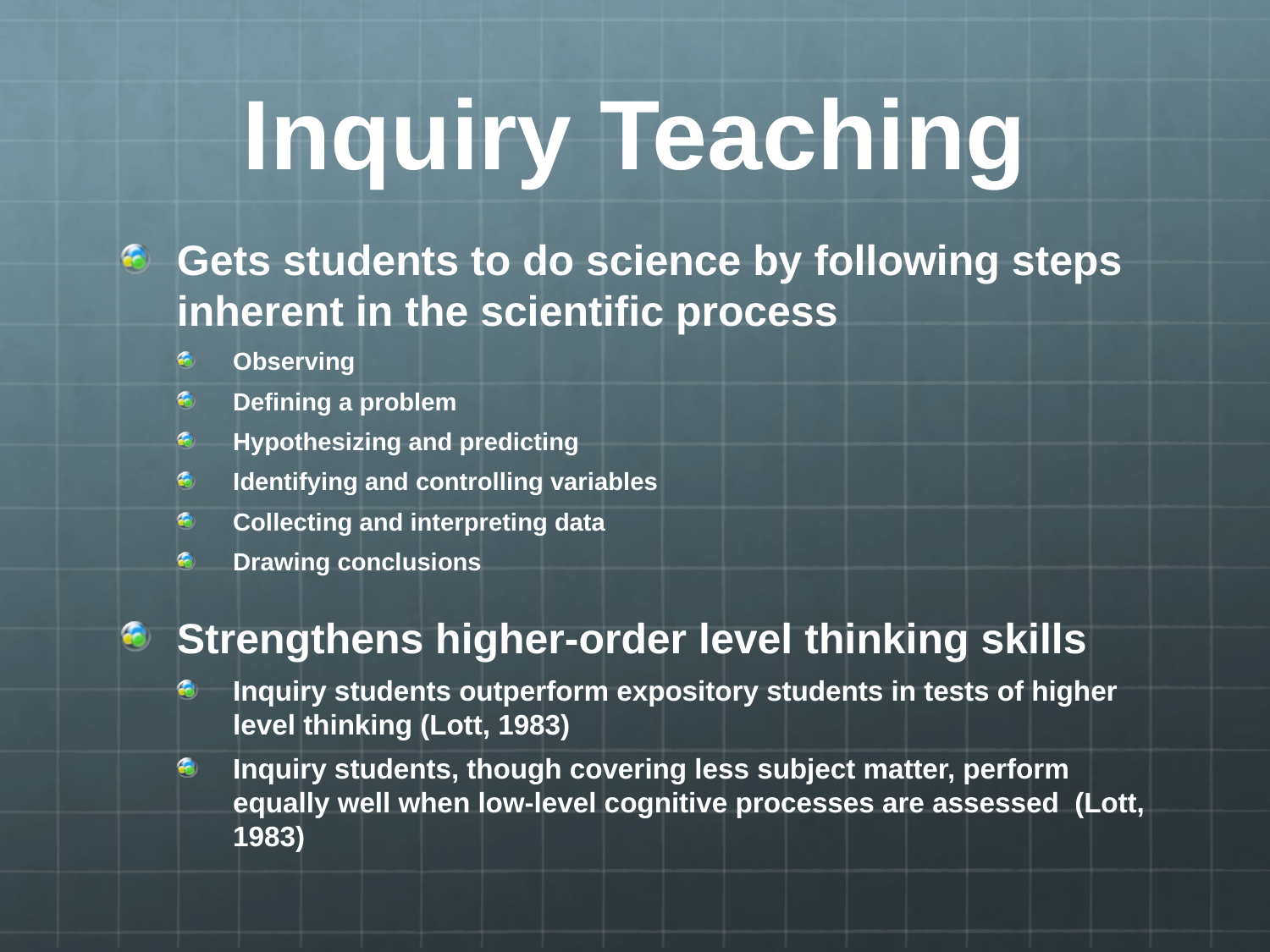

# Inquiry Teaching
Gets students to do science by following steps inherent in the scientific process
Observing
Defining a problem
Hypothesizing and predicting
Identifying and controlling variables
Collecting and interpreting data
Drawing conclusions
Strengthens higher-order level thinking skills
Inquiry students outperform expository students in tests of higher level thinking (Lott, 1983)
Inquiry students, though covering less subject matter, perform equally well when low-level cognitive processes are assessed  (Lott, 1983)